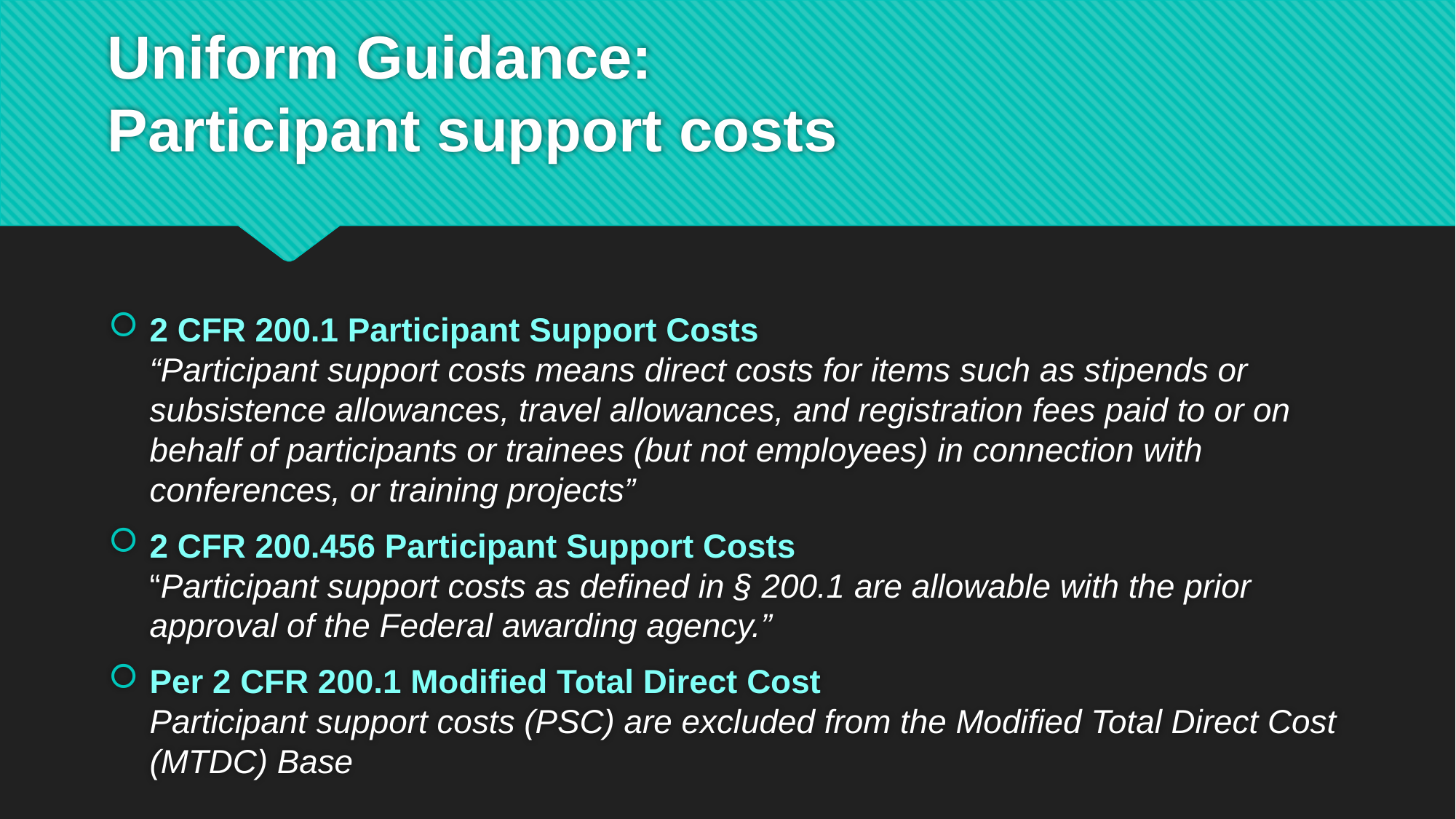

# Uniform Guidance: Participant support costs
2 CFR 200.1 Participant Support Costs
“Participant support costs means direct costs for items such as stipends or subsistence allowances, travel allowances, and registration fees paid to or on behalf of participants or trainees (but not employees) in connection with conferences, or training projects”
2 CFR 200.456 Participant Support Costs
“Participant support costs as defined in § 200.1 are allowable with the prior approval of the Federal awarding agency.”
Per 2 CFR 200.1 Modified Total Direct Cost
Participant support costs (PSC) are excluded from the Modified Total Direct Cost (MTDC) Base